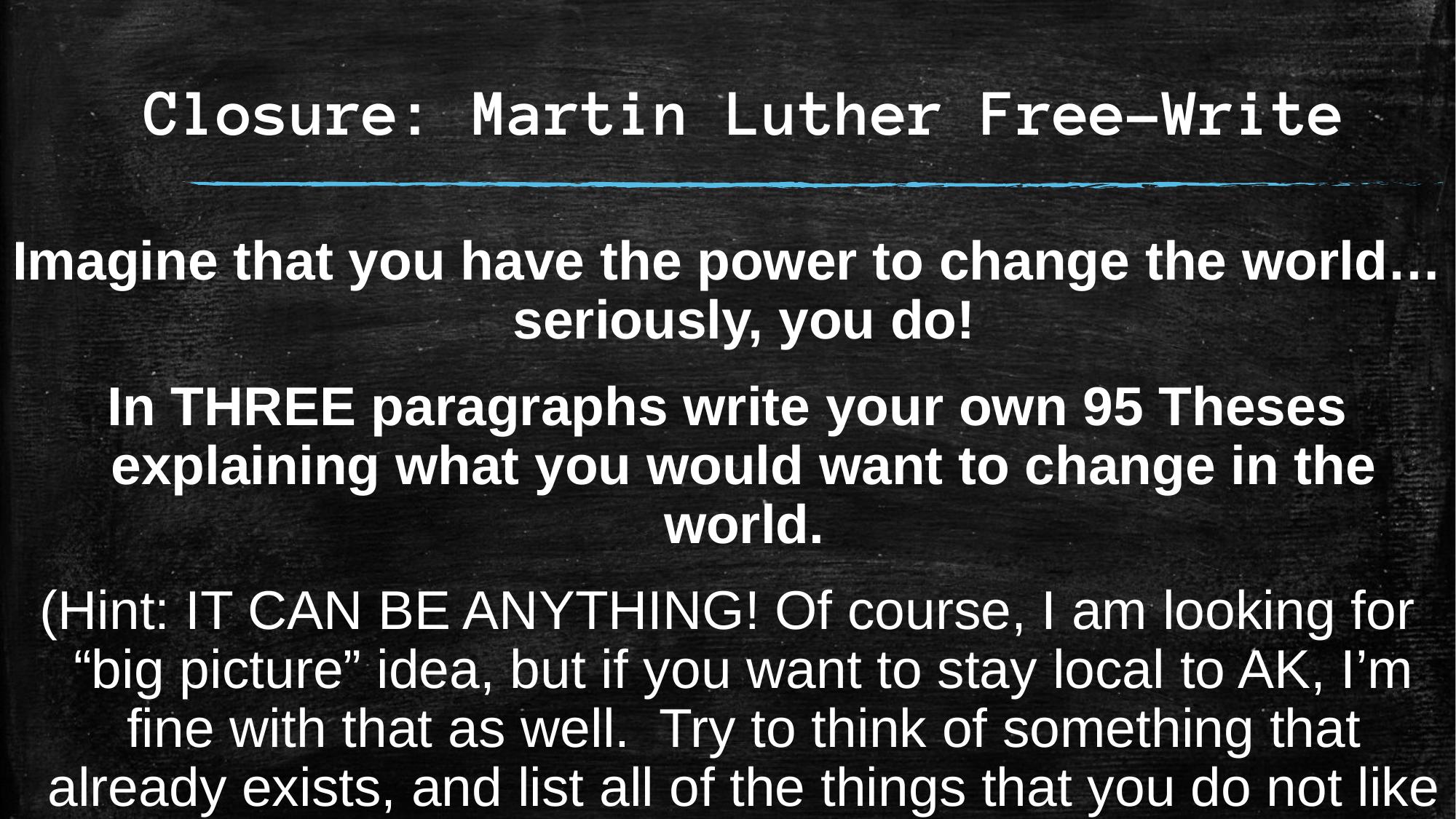

# Closure: Martin Luther Free-Write
Imagine that you have the power to change the world…seriously, you do!
In THREE paragraphs write your own 95 Theses explaining what you would want to change in the world.
(Hint: IT CAN BE ANYTHING! Of course, I am looking for “big picture” idea, but if you want to stay local to AK, I’m fine with that as well.  Try to think of something that already exists, and list all of the things that you do not like about it…those would be the things you would want to change!)